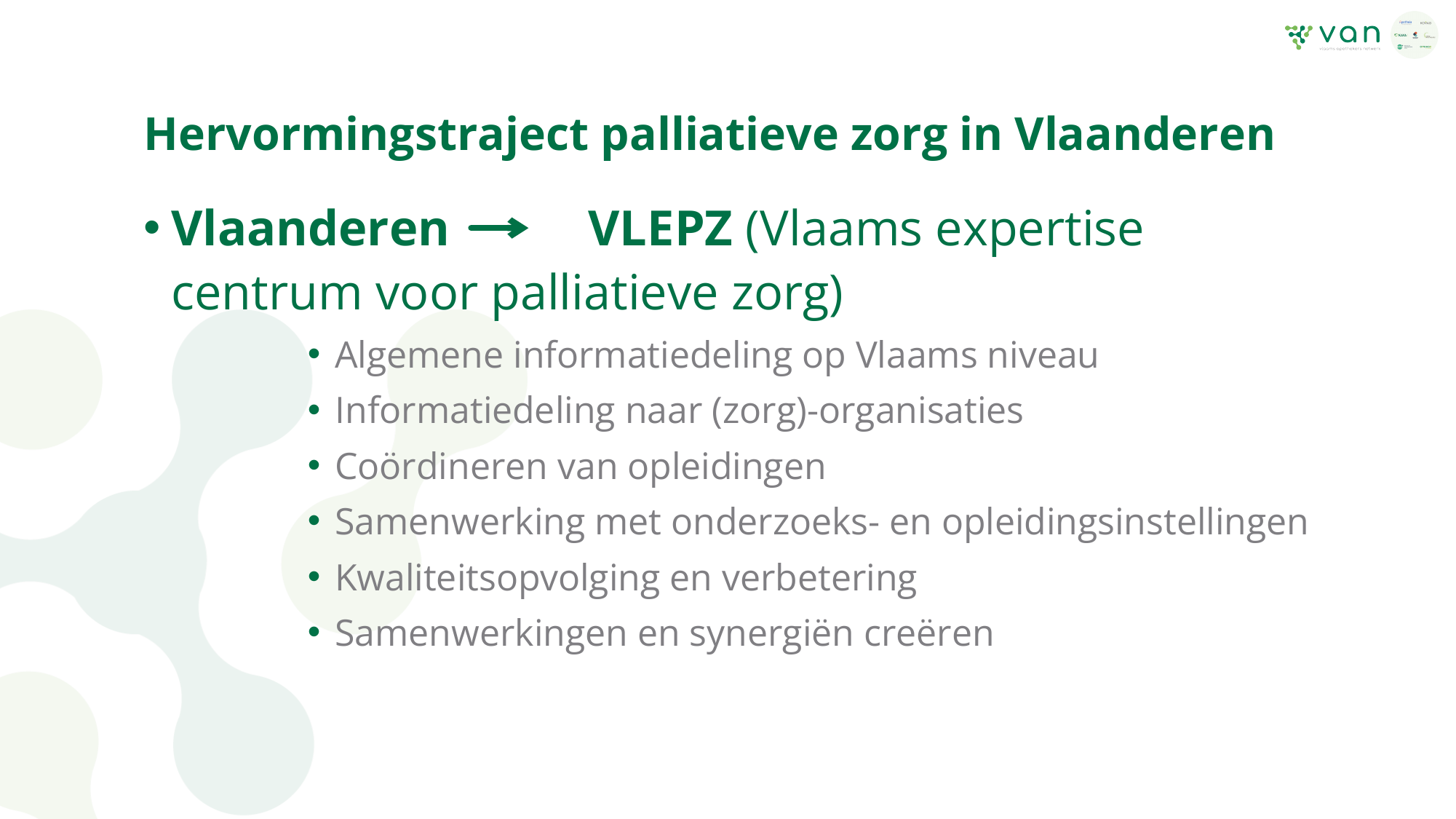

# Hervormingstraject palliatieve zorg in Vlaanderen
Vlaanderen           VLEPZ (Vlaams expertise centrum voor palliatieve zorg)
Algemene informatiedeling op Vlaams niveau
Informatiedeling naar (zorg)-organisaties
Coördineren van opleidingen
Samenwerking met onderzoeks- en opleidingsinstellingen
Kwaliteitsopvolging en verbetering
Samenwerkingen en synergiën creëren